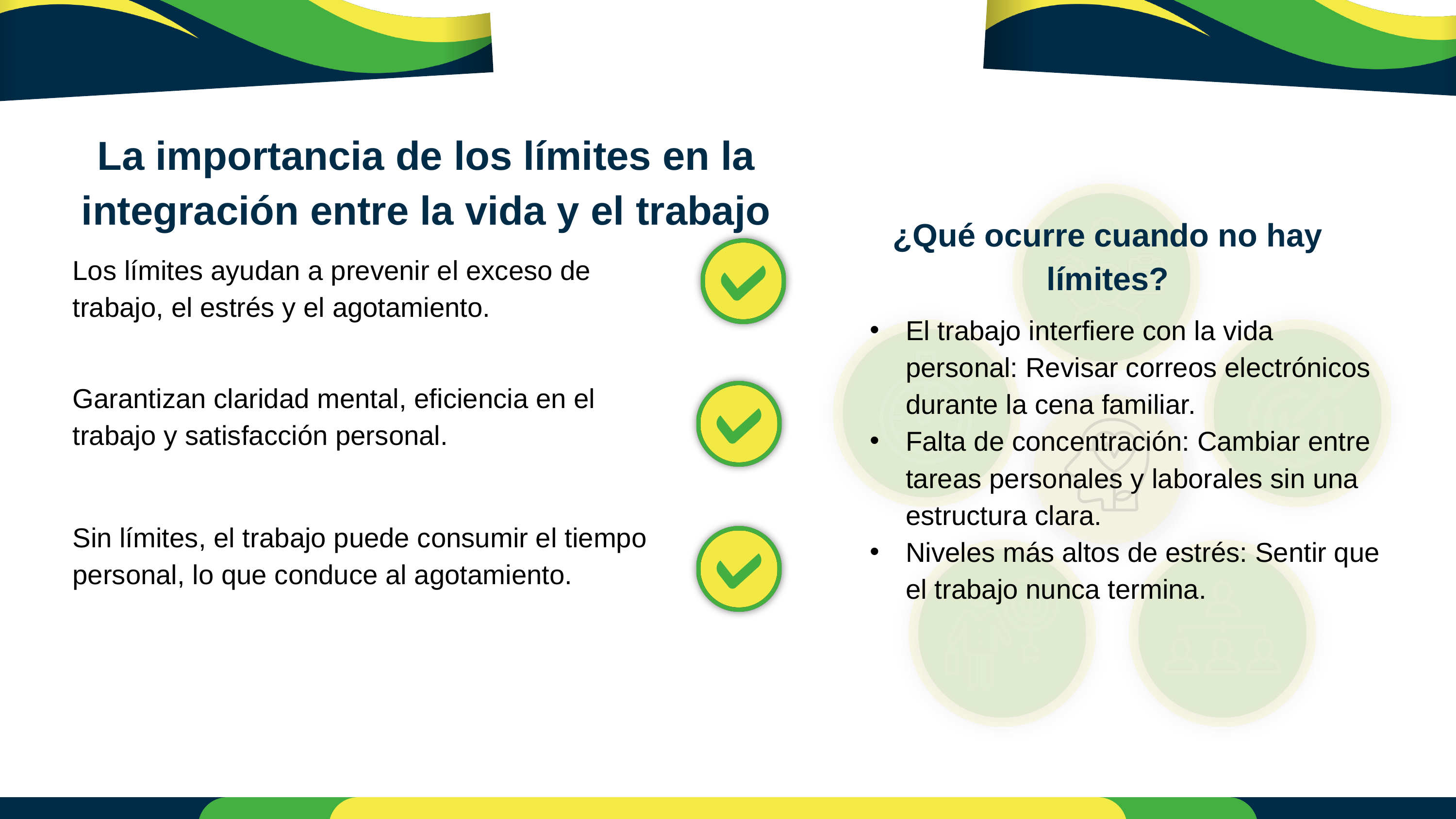

La importancia de los límites en la integración entre la vida y el trabajo

¿Qué ocurre cuando no hay límites?

Los límites ayudan a prevenir el exceso de trabajo, el estrés y el agotamiento.

El trabajo interfiere con la vida personal: Revisar correos electrónicos durante la cena familiar.
Falta de concentración: Cambiar entre tareas personales y laborales sin una estructura clara.
Niveles más altos de estrés: Sentir que el trabajo nunca termina.

Garantizan claridad mental, eficiencia en el trabajo y satisfacción personal.
Sin límites, el trabajo puede consumir el tiempo personal, lo que conduce al agotamiento.